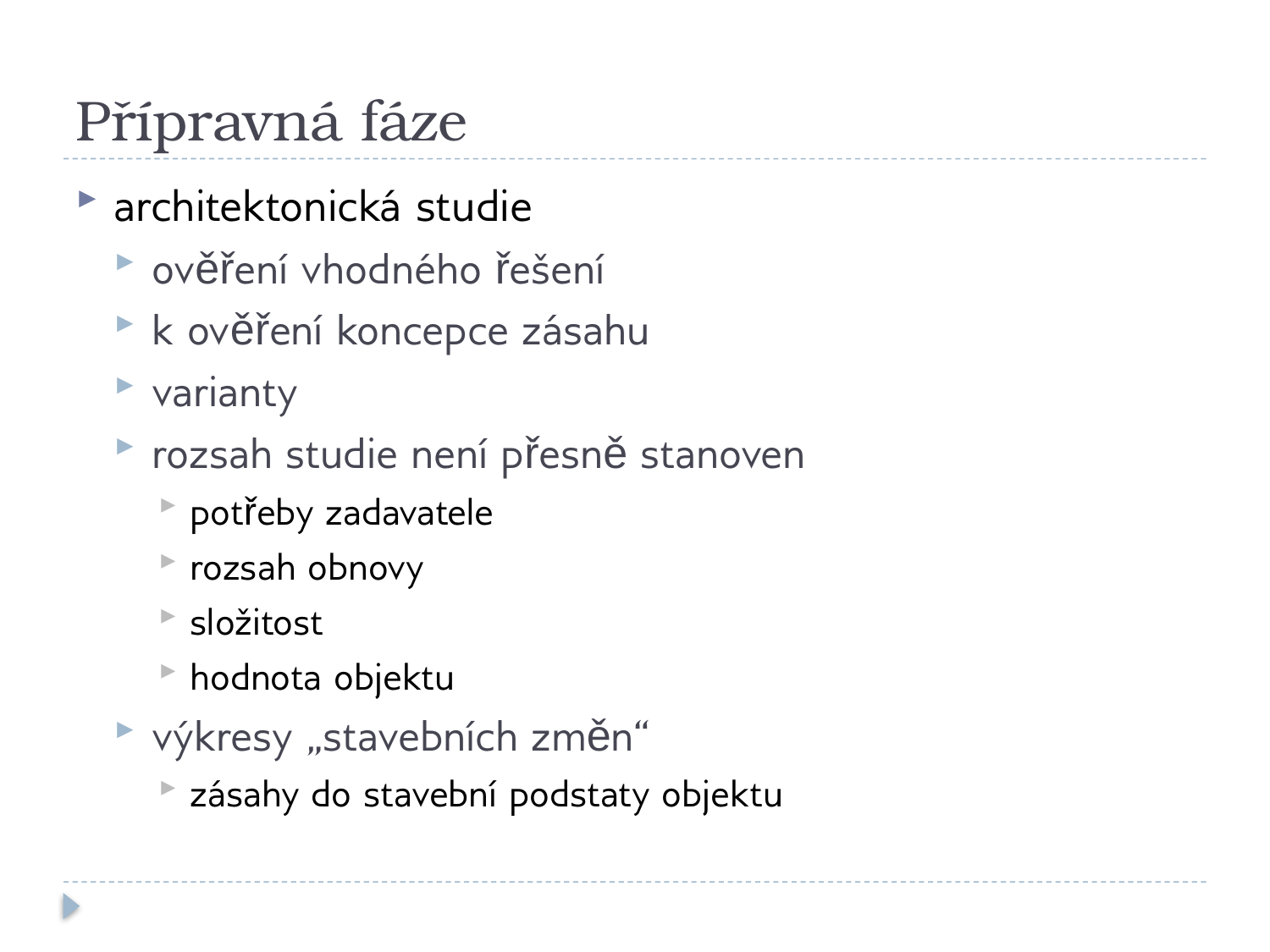

# Přípravná fáze
architektonická studie
ověření vhodného řešení
k ověření koncepce zásahu
varianty
rozsah studie není přesně stanoven
potřeby zadavatele
rozsah obnovy
složitost
hodnota objektu
výkresy „stavebních změn“
zásahy do stavební podstaty objektu